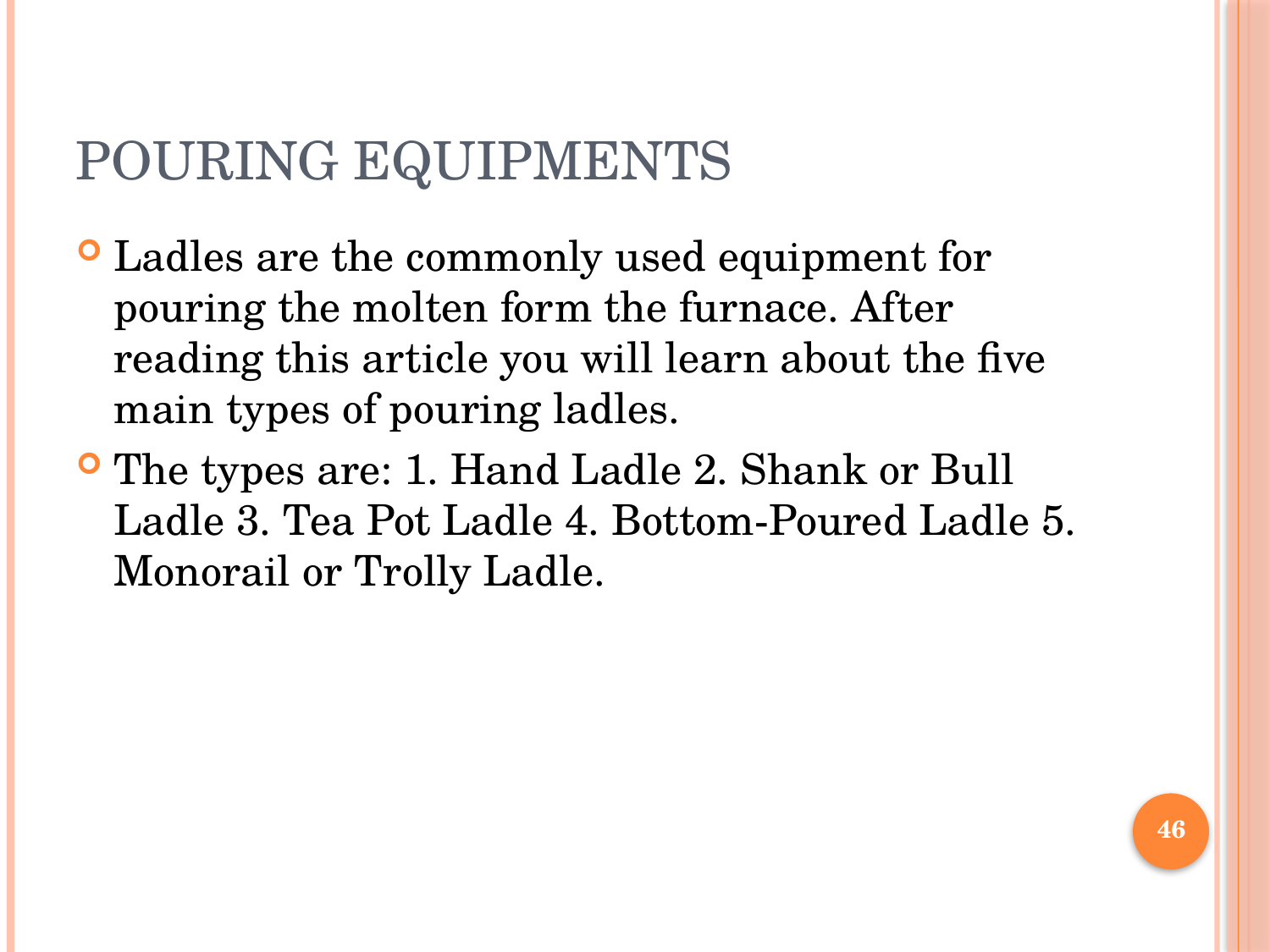

# Pouring Equipments
Ladles are the commonly used equipment for pouring the molten form the furnace. After reading this article you will learn about the five main types of pouring ladles.
The types are: 1. Hand Ladle 2. Shank or Bull Ladle 3. Tea Pot Ladle 4. Bottom-Poured Ladle 5. Monorail or Trolly Ladle.

46